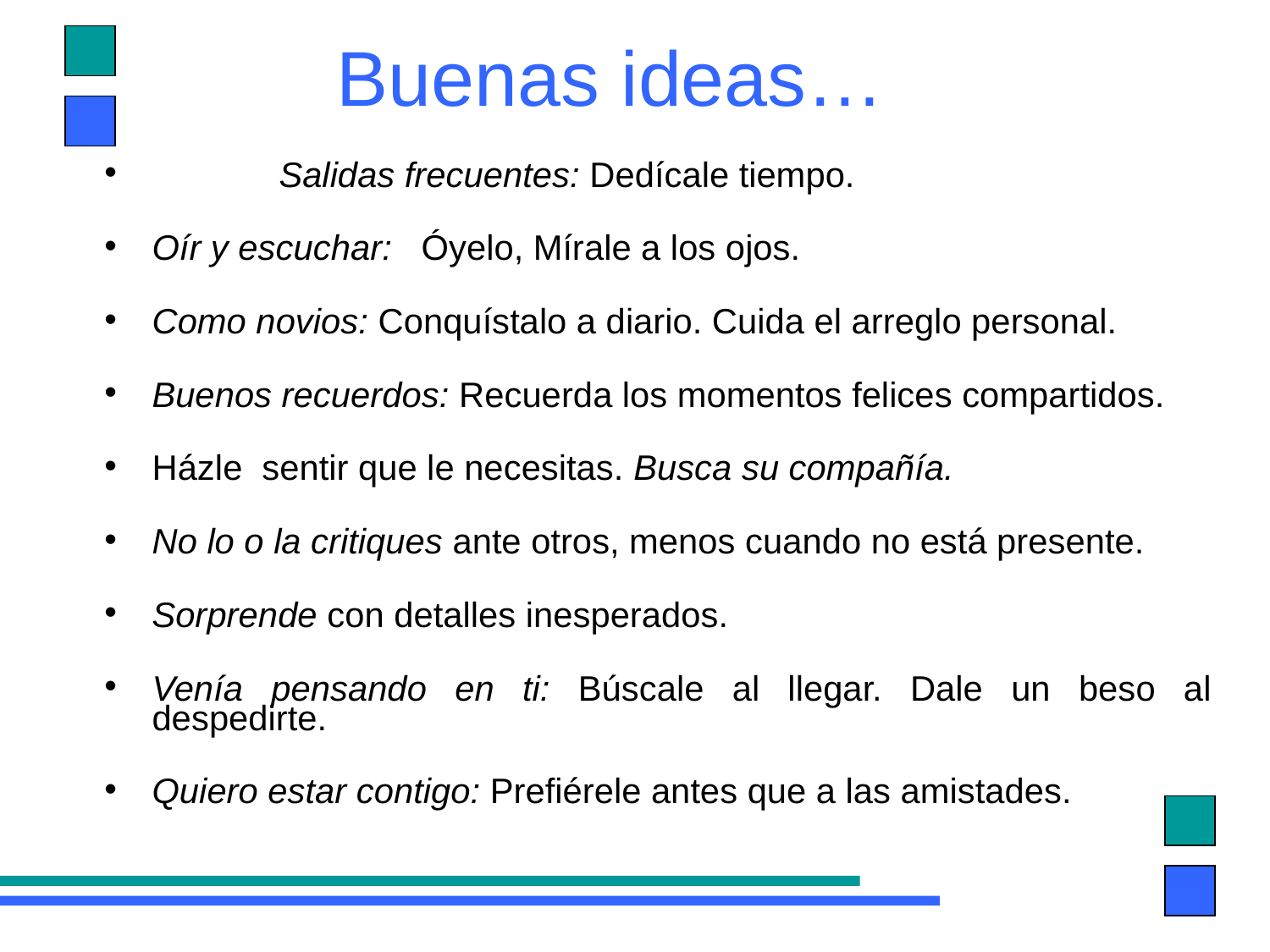

# Buenas ideas…

	Salidas frecuentes: Dedícale tiempo.

Oír y escuchar:   Óyelo, Mírale a los ojos.

Como novios: Conquístalo a diario. Cuida el arreglo personal.

Buenos recuerdos: Recuerda los momentos felices compartidos.

Házle  sentir que le necesitas. Busca su compañía.

No lo o la critiques ante otros, menos cuando no está presente.

Sorprende con detalles inesperados.

Venía pensando en ti: Búscale al llegar. Dale un beso al despedirte.

Quiero estar contigo: Prefiérele antes que a las amistades.